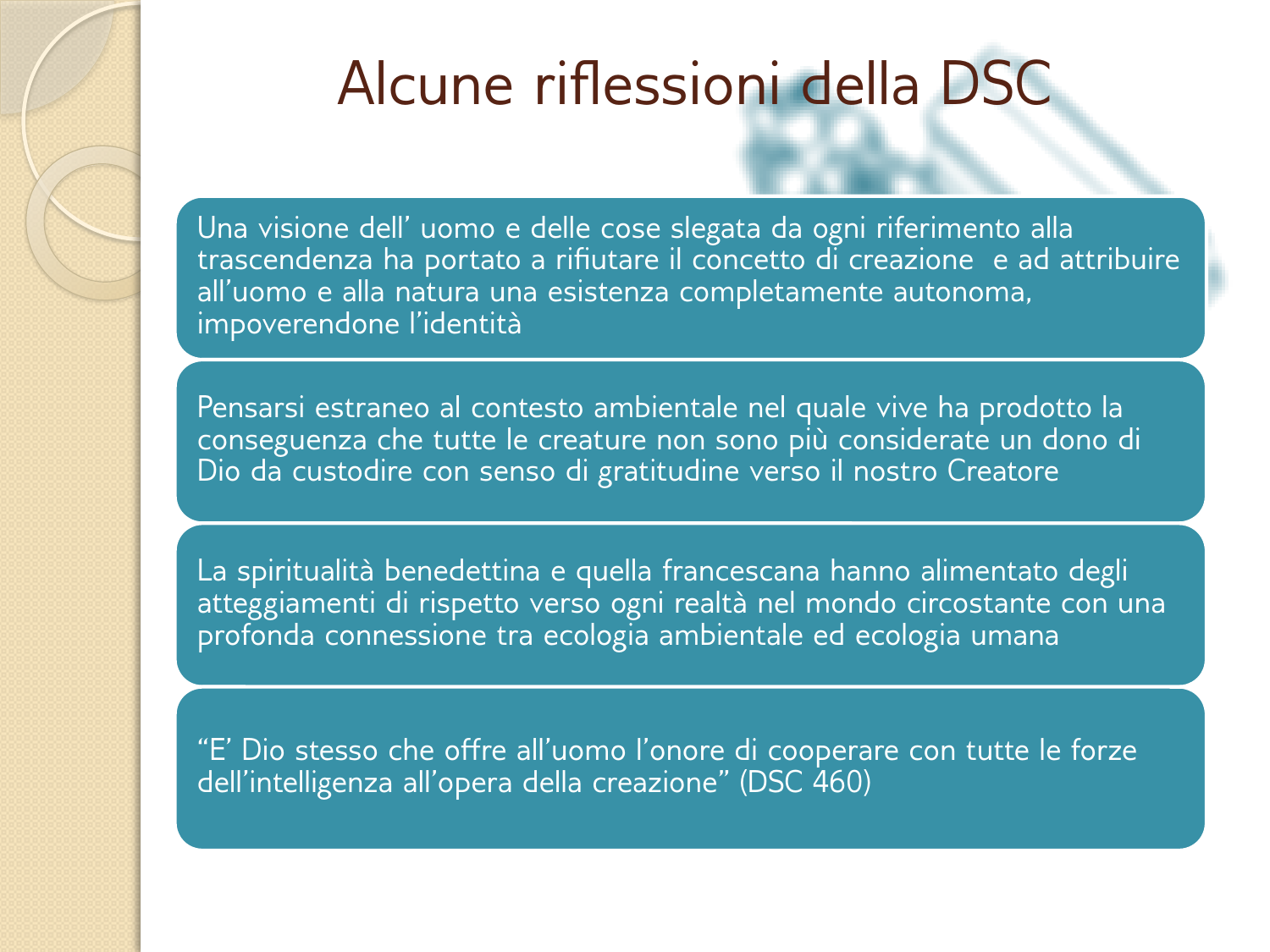

# Alcune riflessioni della DSC
Una visione dell’ uomo e delle cose slegata da ogni riferimento alla trascendenza ha portato a rifiutare il concetto di creazione  e ad attribuire all’uomo e alla natura una esistenza completamente autonoma, impoverendone l’identità
Pensarsi estraneo al contesto ambientale nel quale vive ha prodotto la conseguenza che tutte le creature non sono più considerate un dono di Dio da custodire con senso di gratitudine verso il nostro Creatore
La spiritualità benedettina e quella francescana hanno alimentato degli atteggiamenti di rispetto verso ogni realtà nel mondo circostante con una profonda connessione tra ecologia ambientale ed ecologia umana
“E’ Dio stesso che offre all’uomo l’onore di cooperare con tutte le forze dell’intelligenza all’opera della creazione” (DSC 460)